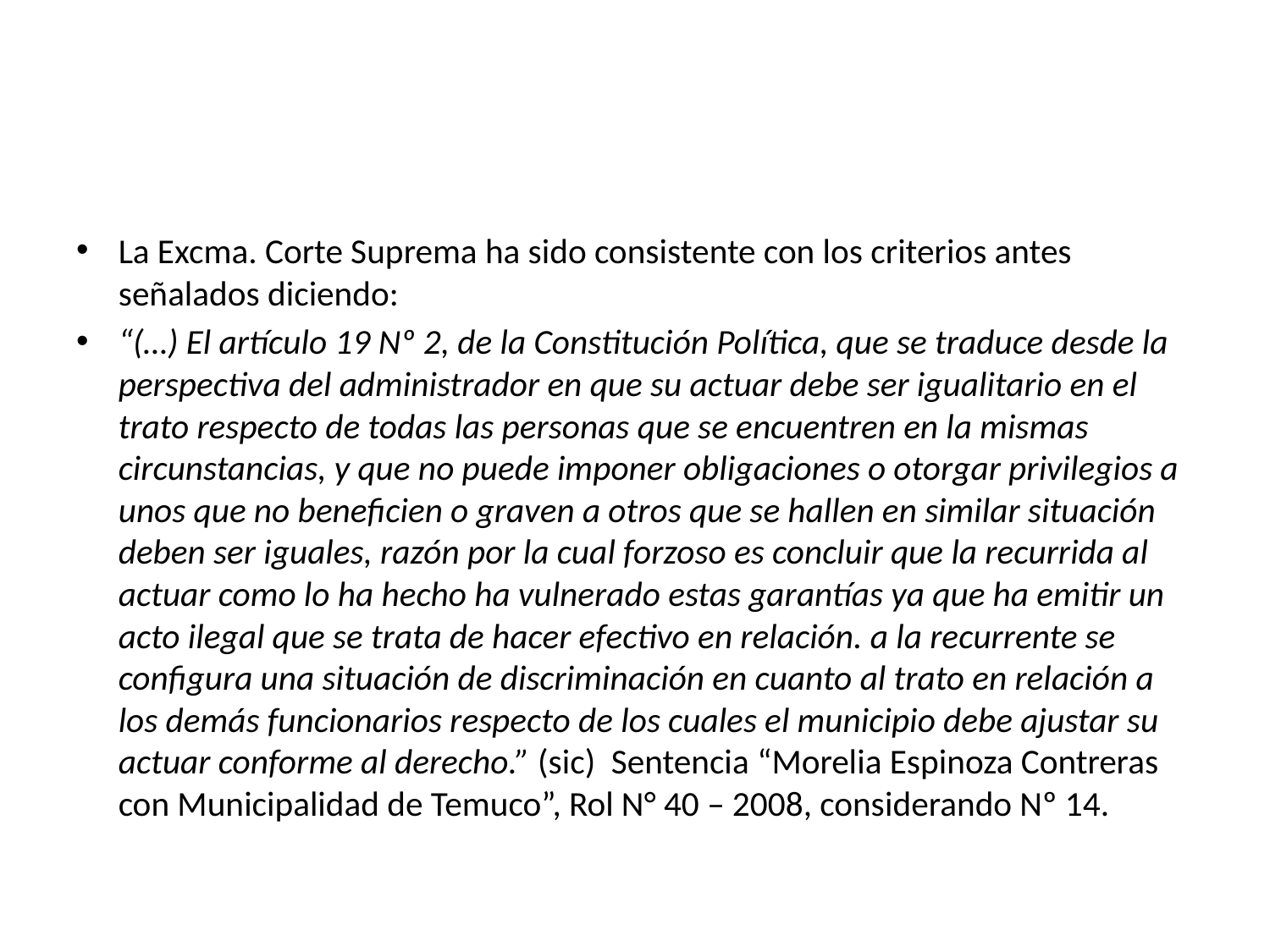

#
La Excma. Corte Suprema ha sido consistente con los criterios antes señalados diciendo:
“(…) El artículo 19 Nº 2, de la Constitución Política, que se traduce desde la perspectiva del administrador en que su actuar debe ser igualitario en el trato respecto de todas las personas que se encuentren en la mismas circunstancias, y que no puede imponer obligaciones o otorgar privilegios a unos que no beneficien o graven a otros que se hallen en similar situación deben ser iguales, razón por la cual forzoso es concluir que la recurrida al actuar como lo ha hecho ha vulnerado estas garantías ya que ha emitir un acto ilegal que se trata de hacer efectivo en relación. a la recurrente se configura una situación de discriminación en cuanto al trato en relación a los demás funcionarios respecto de los cuales el municipio debe ajustar su actuar conforme al derecho.” (sic)  Sentencia “Morelia Espinoza Contreras con Municipalidad de Temuco”, Rol N° 40 – 2008, considerando Nº 14.